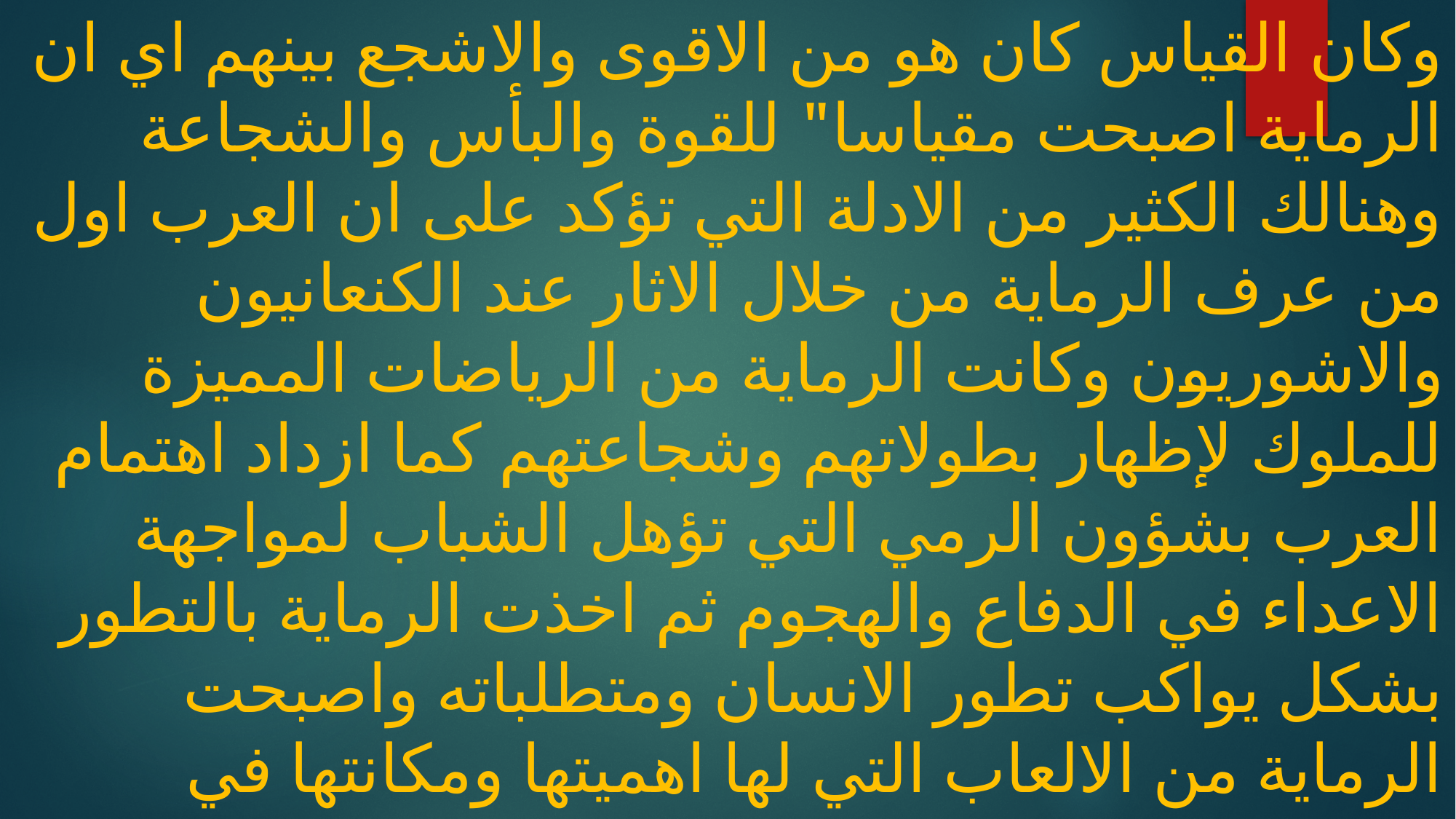

وكان القياس كان هو من الاقوى والاشجع بينهم اي ان الرماية اصبحت مقياسا" للقوة والبأس والشجاعة وهنالك الكثير من الادلة التي تؤكد على ان العرب اول من عرف الرماية من خلال الاثار عند الكنعانيون والاشوريون وكانت الرماية من الرياضات المميزة للملوك لإظهار بطولاتهم وشجاعتهم كما ازداد اهتمام العرب بشؤون الرمي التي تؤهل الشباب لمواجهة الاعداء في الدفاع والهجوم ثم اخذت الرماية بالتطور بشكل يواكب تطور الانسان ومتطلباته واصبحت الرماية من الالعاب التي لها اهميتها ومكانتها في الشعوب والمجتمعات